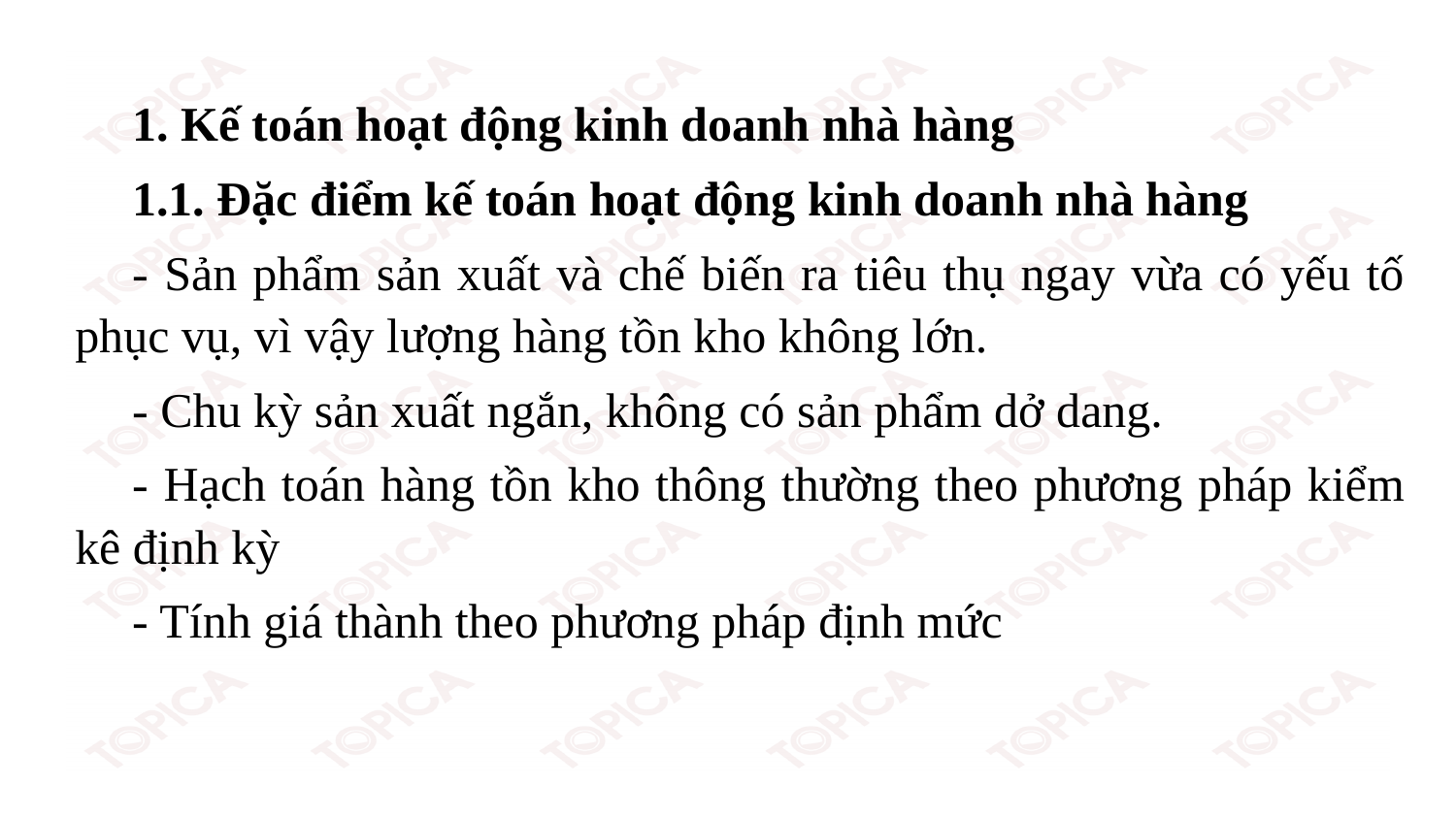

1. Kế toán hoạt động kinh doanh nhà hàng
1.1. Đặc điểm kế toán hoạt động kinh doanh nhà hàng
- Sản phẩm sản xuất và chế biến ra tiêu thụ ngay vừa có yếu tố phục vụ, vì vậy lượng hàng tồn kho không lớn.
- Chu kỳ sản xuất ngắn, không có sản phẩm dở dang.
- Hạch toán hàng tồn kho thông thường theo phương pháp kiểm kê định kỳ
- Tính giá thành theo phương pháp định mức